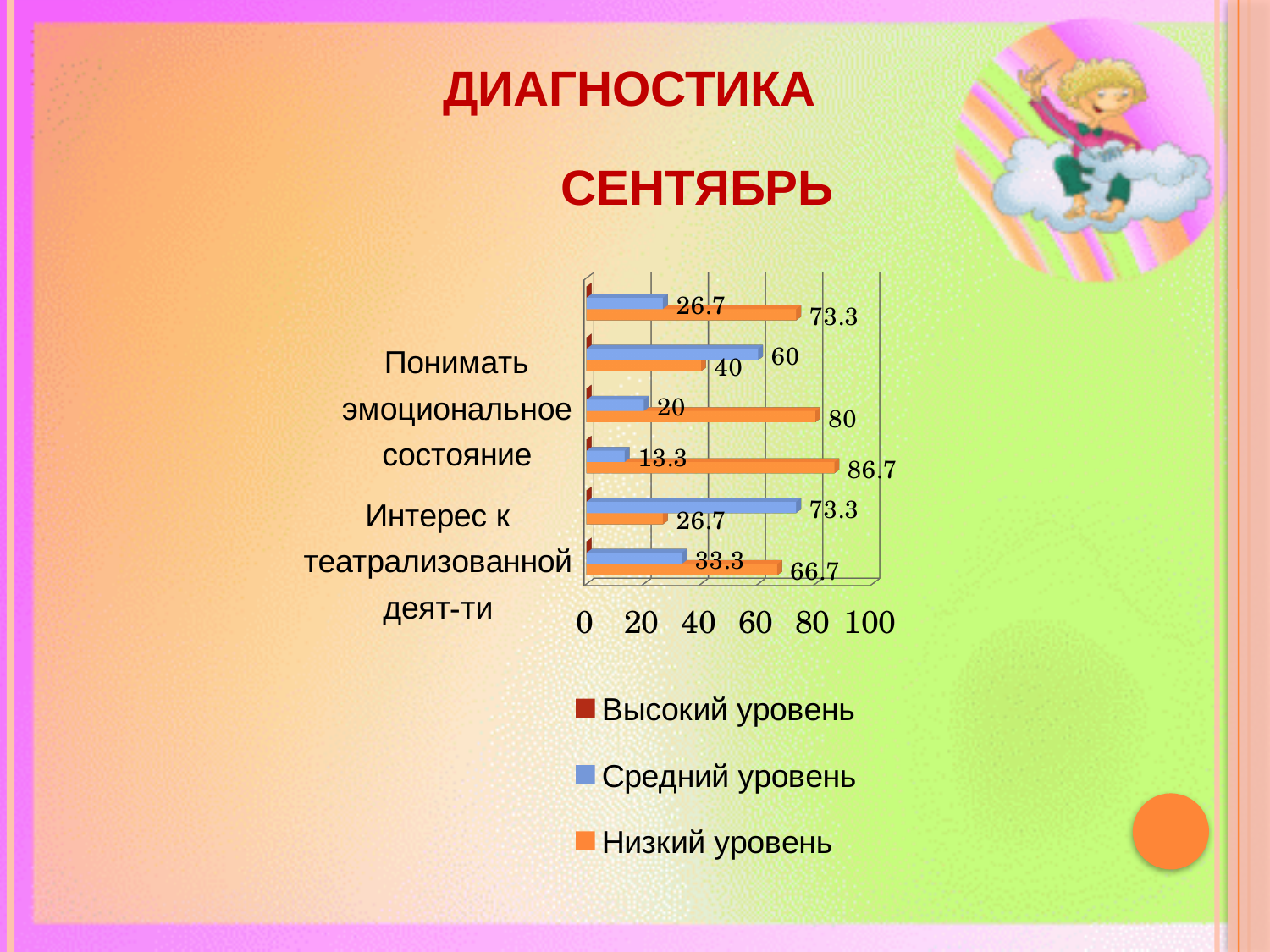

Диагностика

                                     сентябрь

[unsupported chart]

### Chart

| Category |
|---|